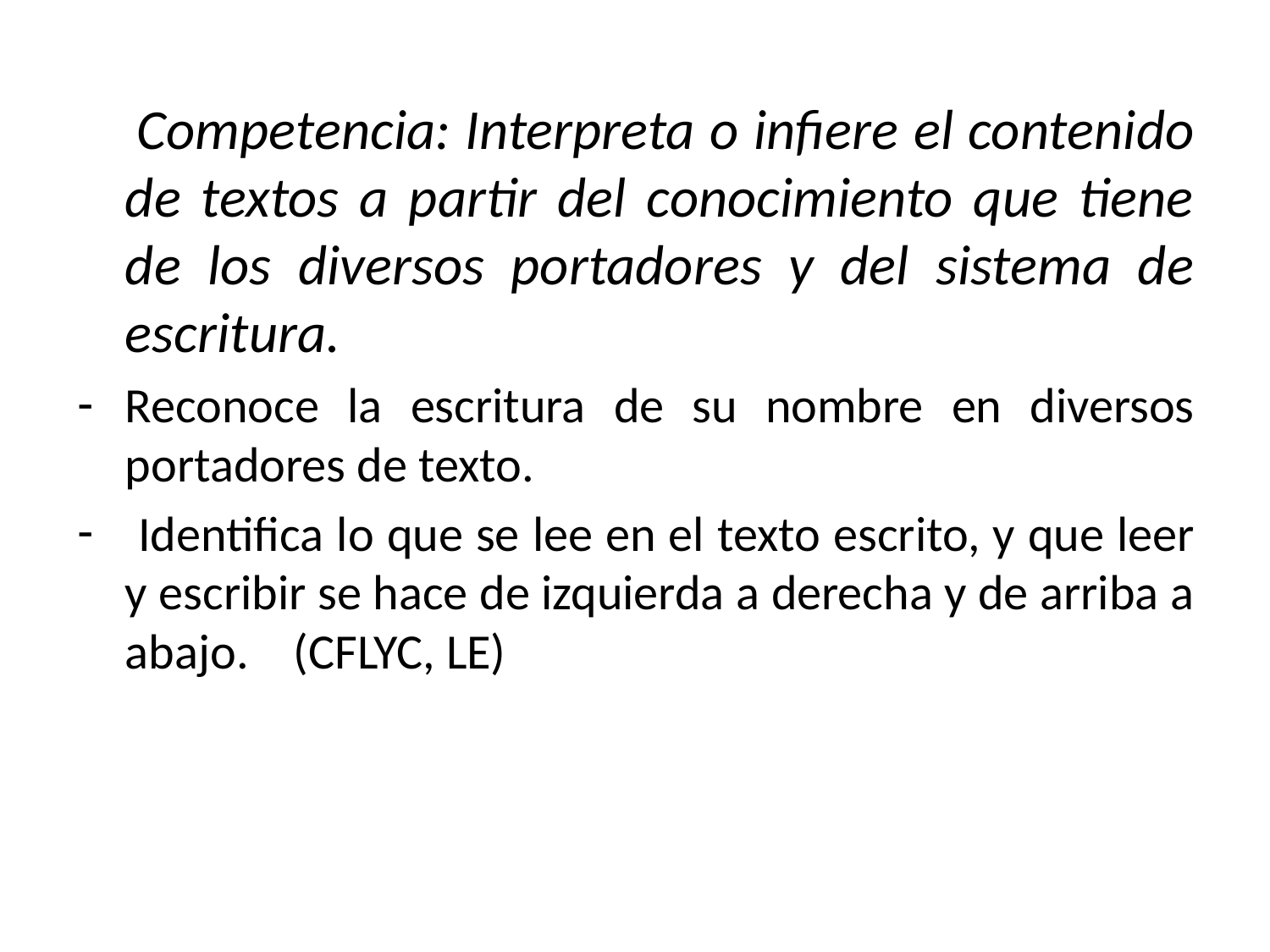

Competencia: Interpreta o infiere el contenido de textos a partir del conocimiento que tiene de los diversos portadores y del sistema de escritura.
Reconoce la escritura de su nombre en diversos portadores de texto.
 Identifica lo que se lee en el texto escrito, y que leer y escribir se hace de izquierda a derecha y de arriba a abajo.    (CFLYC, LE)